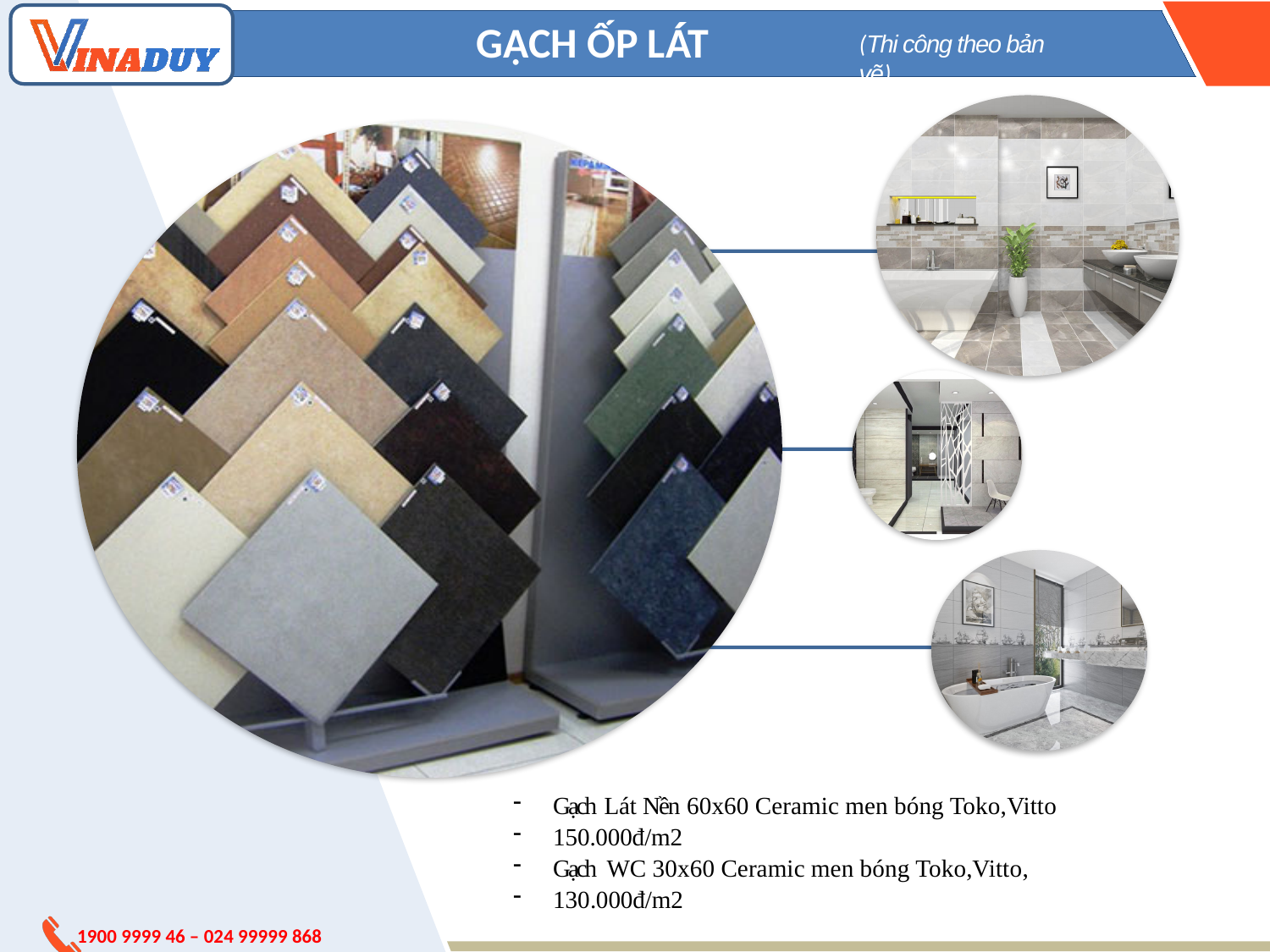

GẠCH ỐP LÁT
(Thi công theo bản vẽ)

Gạch  Lát Nền 60x60 Ceramic men bóng Toko,Vitto
150.000đ/m2
Gạch  WC 30x60 Ceramic men bóng Toko,Vitto,
130.000đ/m2